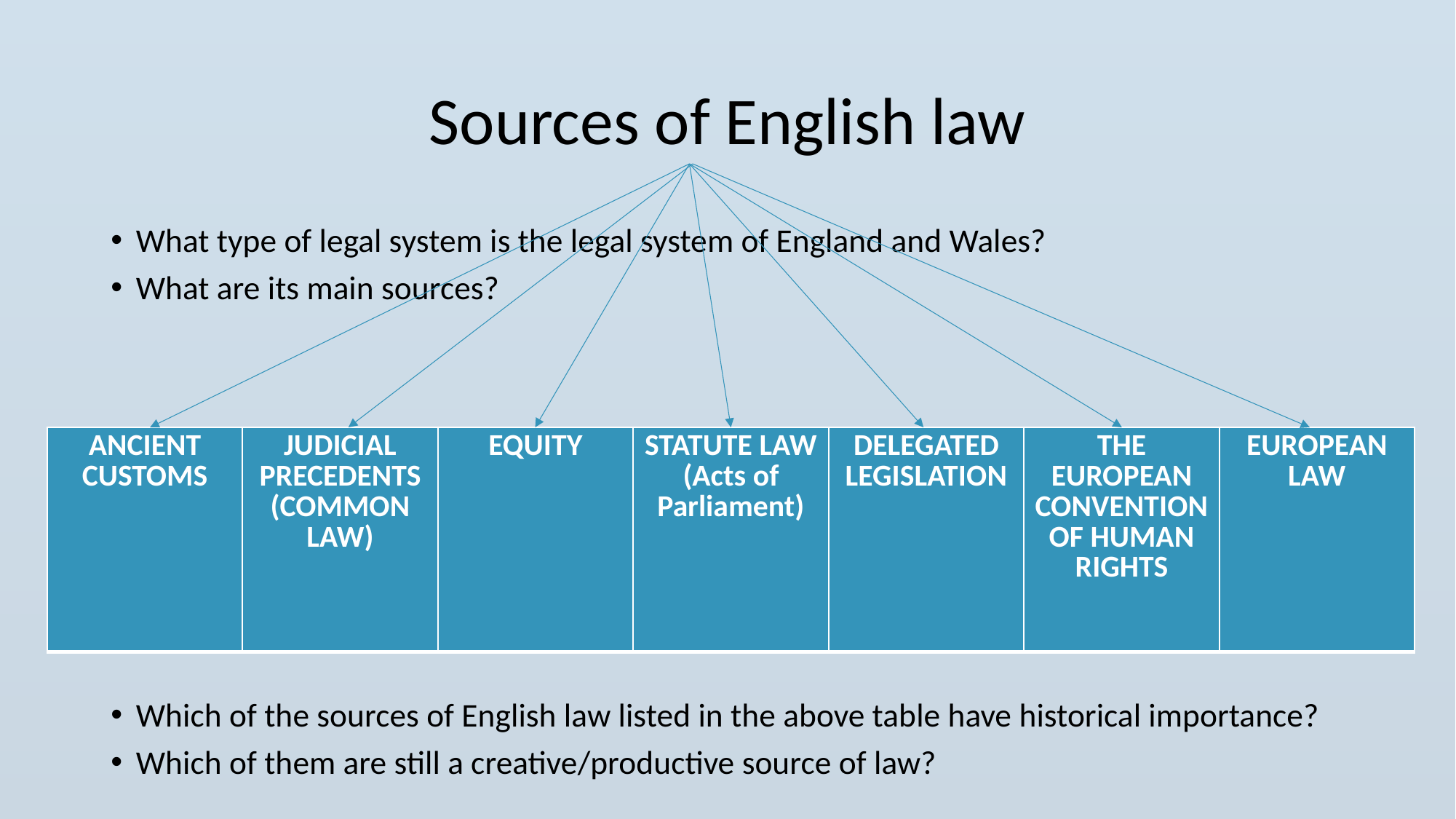

# Sources of English law
What type of legal system is the legal system of England and Wales?
What are its main sources?

Which of the sources of English law listed in the above table have historical importance?
Which of them are still a creative/productive source of law?

| ANCIENT CUSTOMS | JUDICIAL PRECEDENTS (COMMON LAW) | EQUITY | STATUTE LAW (Acts of Parliament) | DELEGATED LEGISLATION | THE EUROPEAN CONVENTION OF HUMAN RIGHTS | EUROPEAN LAW |
| --- | --- | --- | --- | --- | --- | --- |